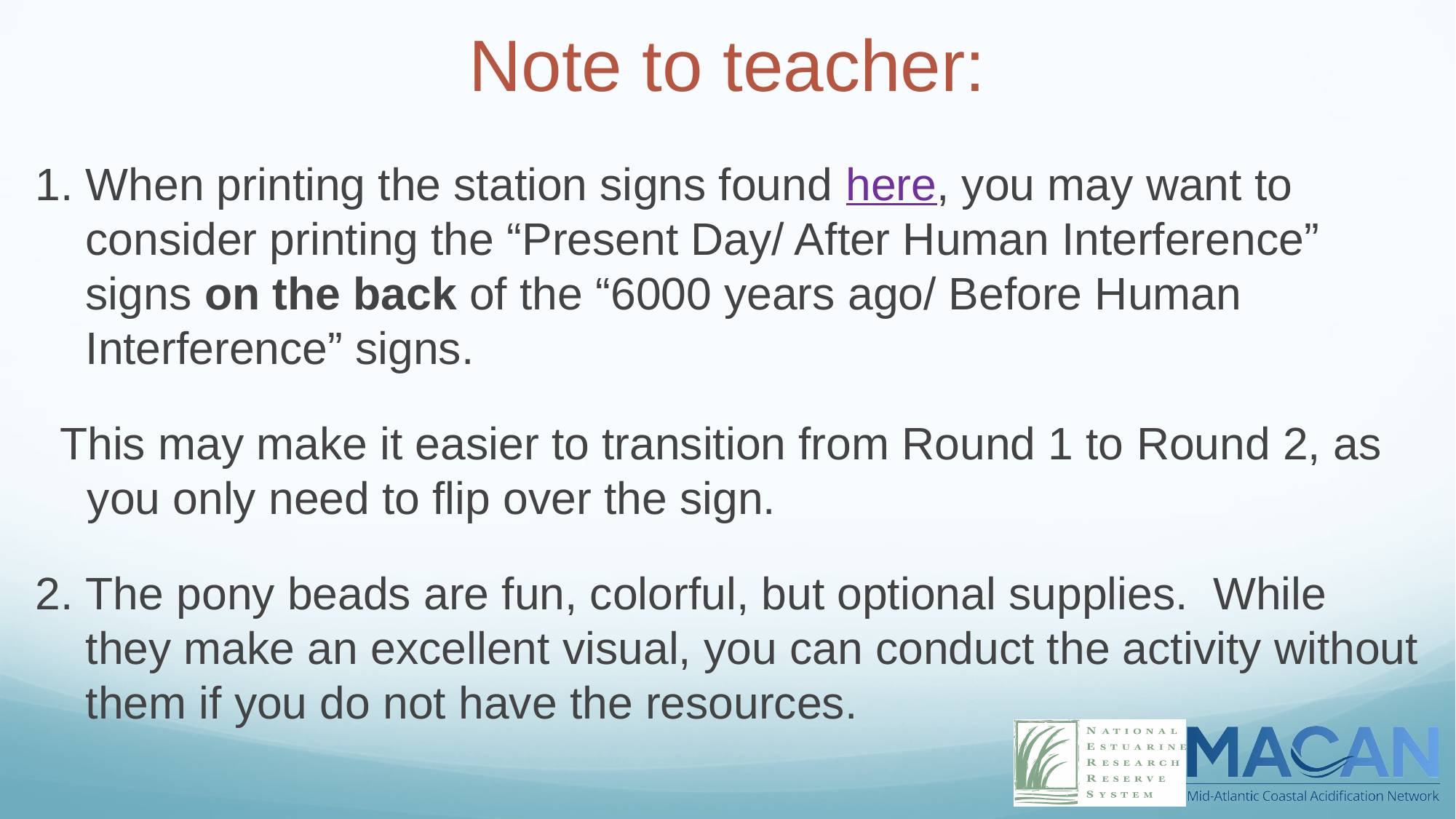

# Note to teacher:
When printing the station signs found here, you may want to consider printing the “Present Day/ After Human Interference” signs on the back of the “6000 years ago/ Before Human Interference” signs.
This may make it easier to transition from Round 1 to Round 2, as you only need to flip over the sign.
The pony beads are fun, colorful, but optional supplies.  While they make an excellent visual, you can conduct the activity without them if you do not have the resources.